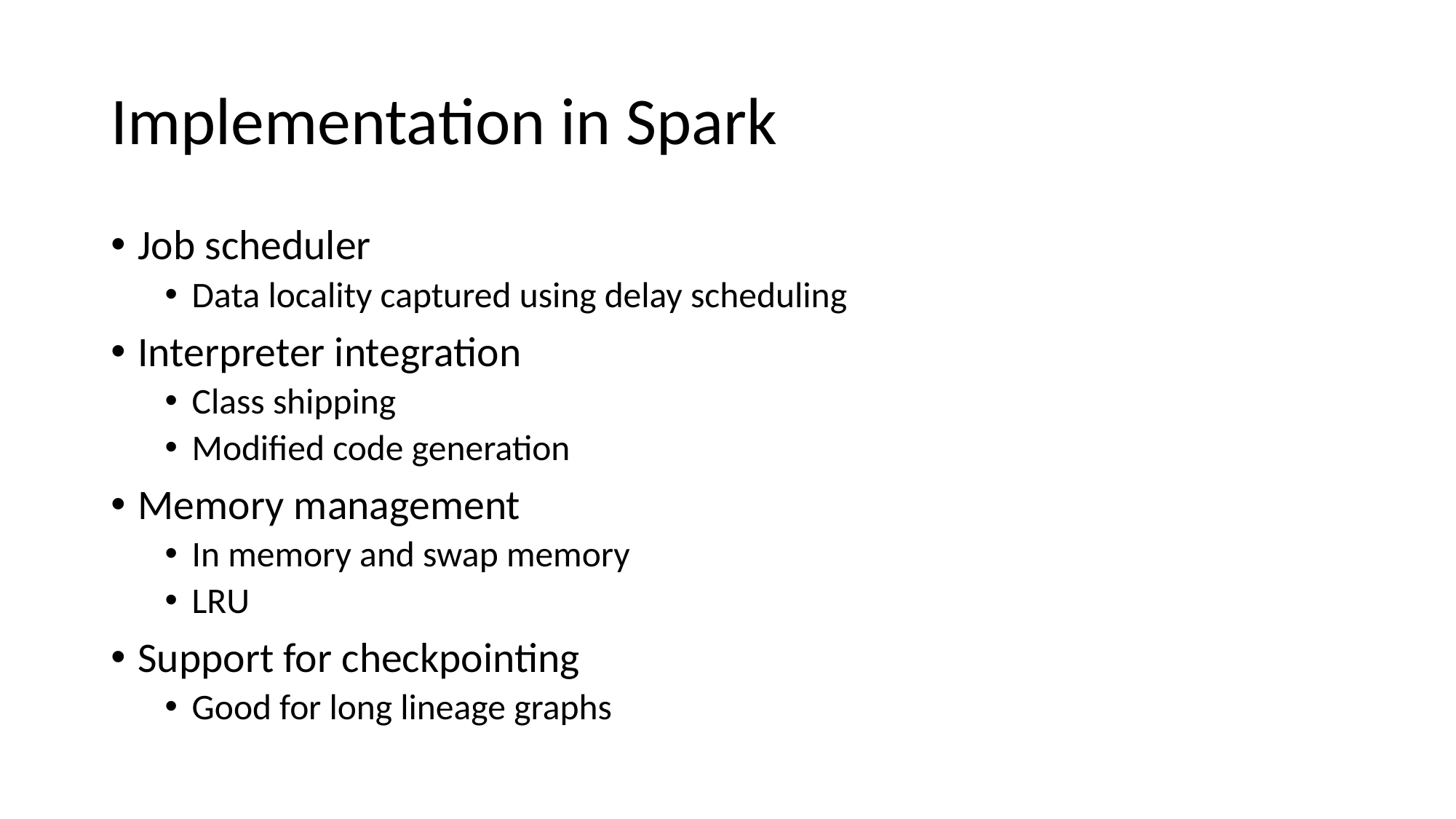

# Implementation in Spark
Job scheduler
Data locality captured using delay scheduling
Interpreter integration
Class shipping
Modified code generation
Memory management
In memory and swap memory
LRU
Support for checkpointing
Good for long lineage graphs